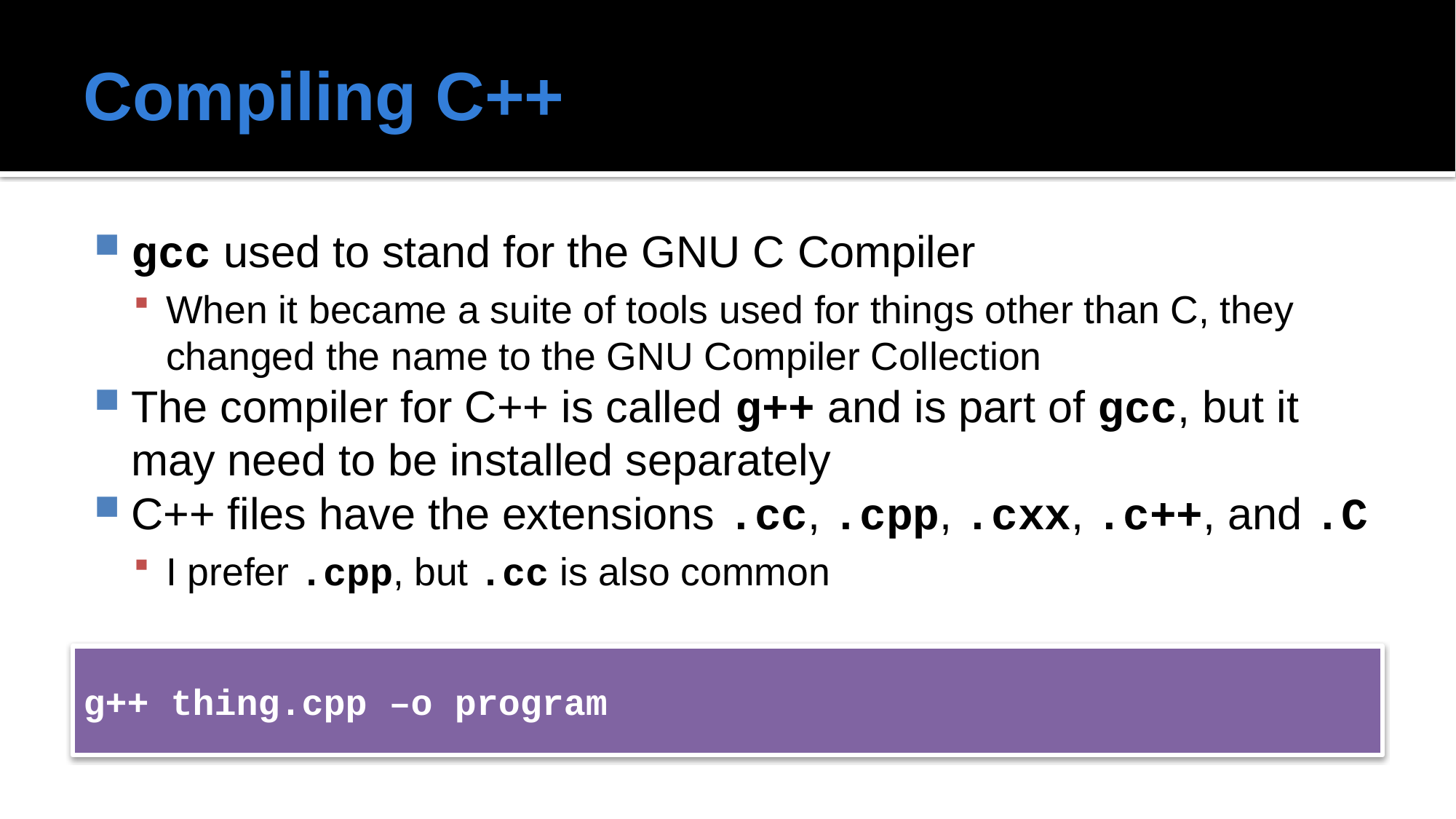

# Compiling C++
gcc used to stand for the GNU C Compiler
When it became a suite of tools used for things other than C, they changed the name to the GNU Compiler Collection
The compiler for C++ is called g++ and is part of gcc, but it may need to be installed separately
C++ files have the extensions .cc, .cpp, .cxx, .c++, and .C
I prefer .cpp, but .cc is also common
g++ thing.cpp –o program